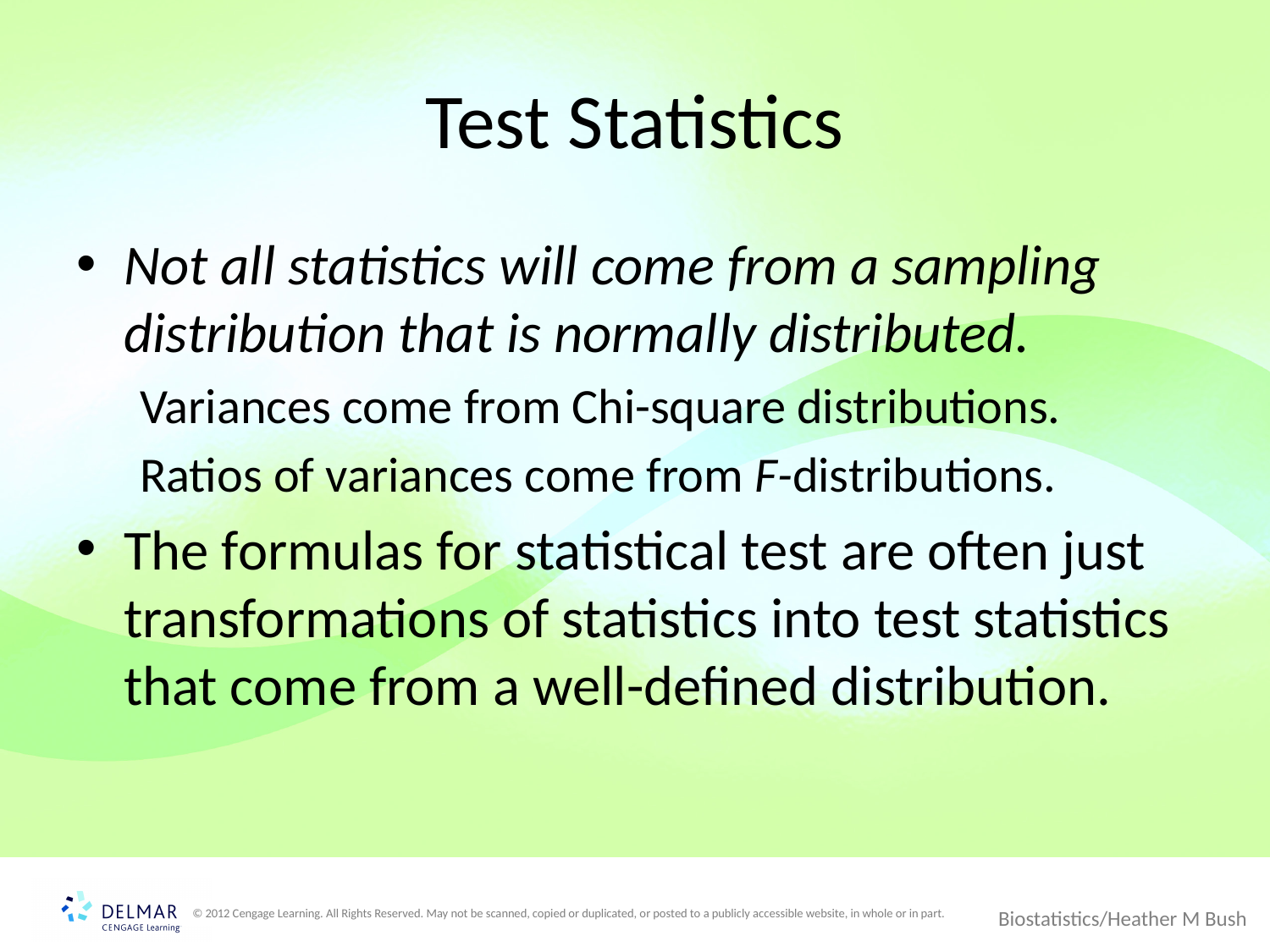

# Test Statistics
Not all statistics will come from a sampling distribution that is normally distributed.
Variances come from Chi-square distributions.
Ratios of variances come from F-distributions.
The formulas for statistical test are often just transformations of statistics into test statistics that come from a well-defined distribution.